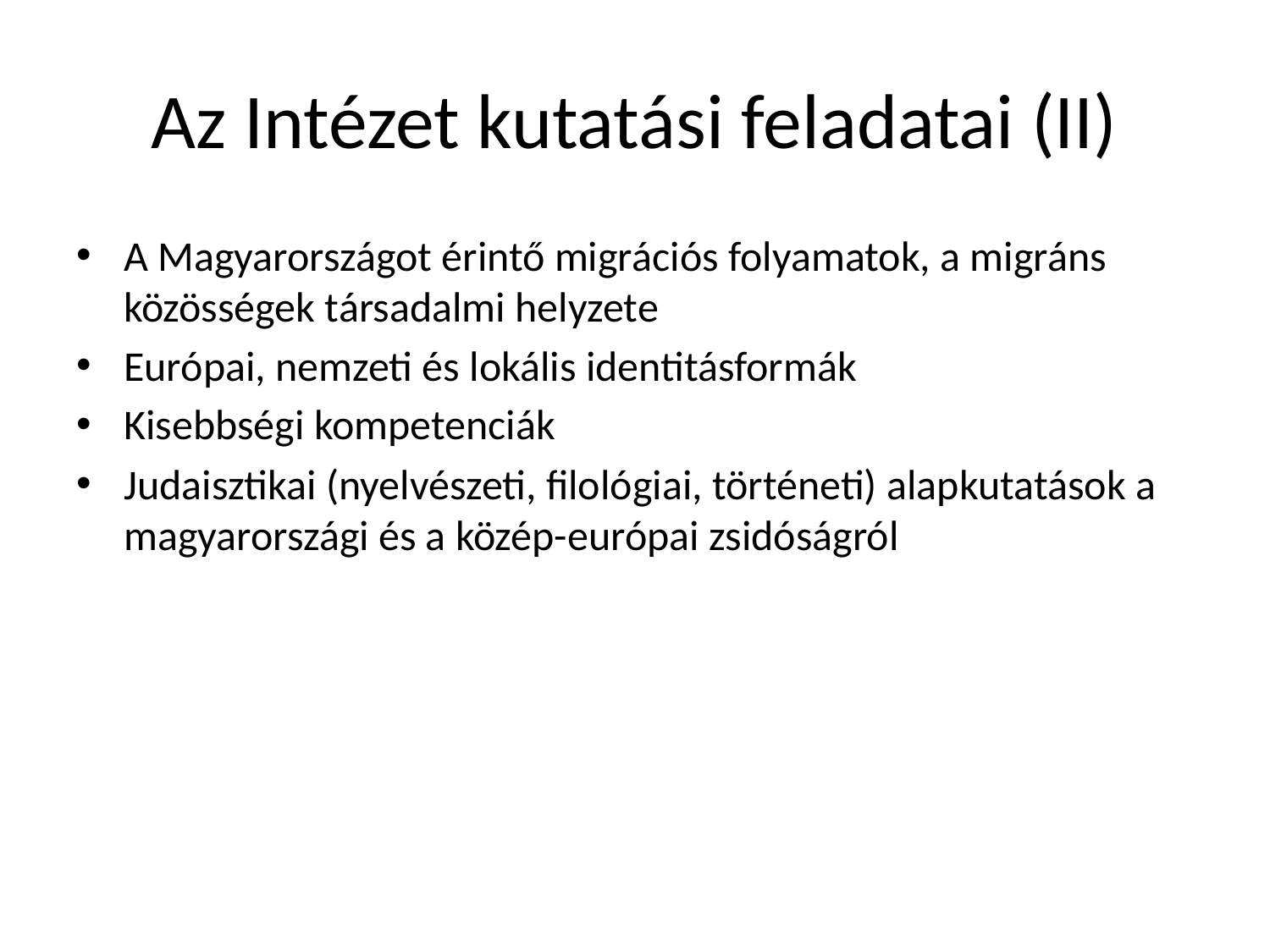

# Az Intézet kutatási feladatai (II)
A Magyarországot érintő migrációs folyamatok, a migráns közösségek társadalmi helyzete
Európai, nemzeti és lokális identitásformák
Kisebbségi kompetenciák
Judaisztikai (nyelvészeti, filológiai, történeti) alapkutatások a magyarországi és a közép-európai zsidóságról